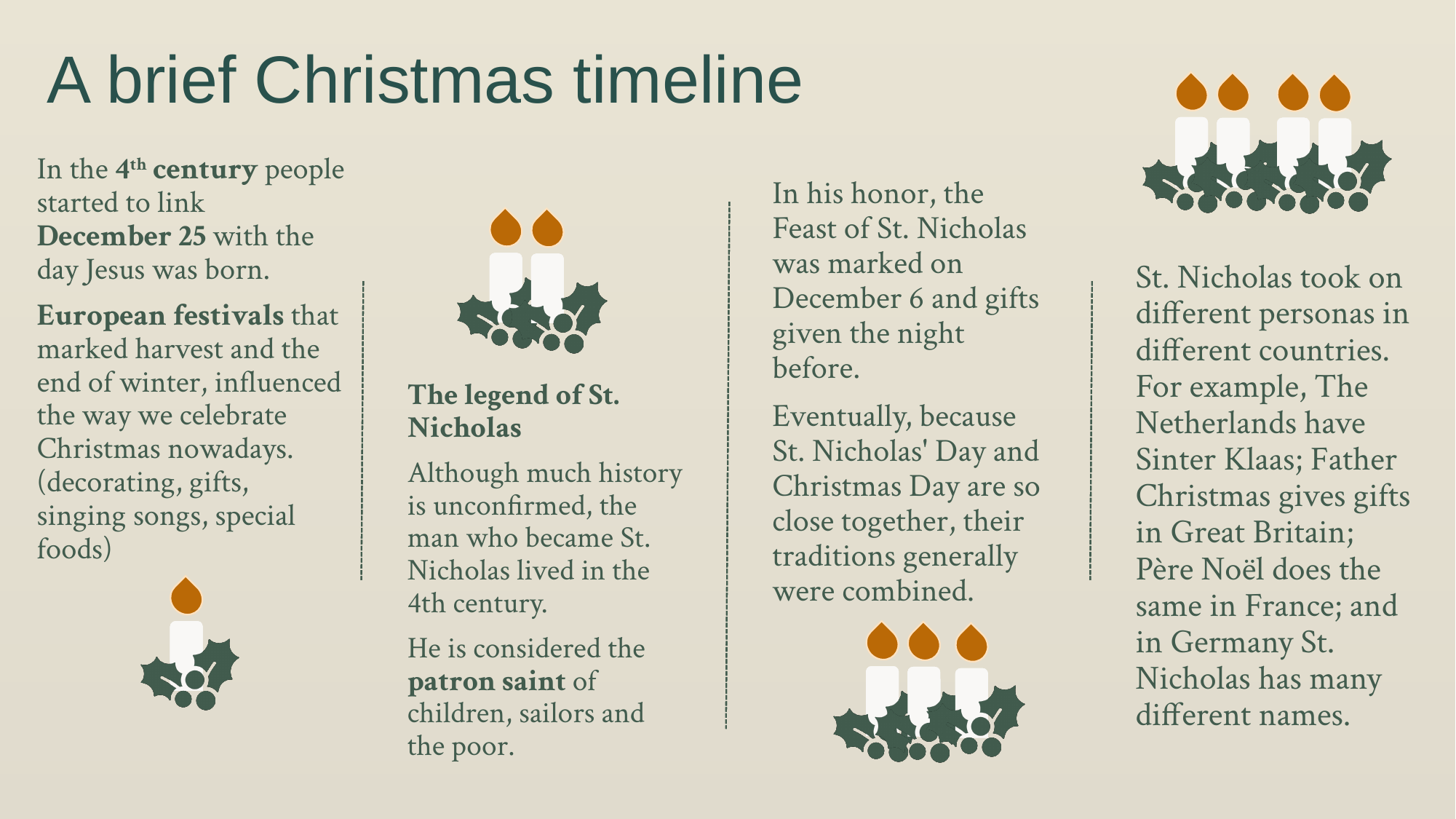

# A brief Christmas timeline
In the 4th century people started to link December 25 with the day Jesus was born.
European festivals that marked harvest and the end of winter, influenced the way we celebrate Christmas nowadays. (decorating, gifts, singing songs, special foods)

In his honor, the Feast of St. Nicholas was marked on December 6 and gifts given the night before.
Eventually, because St. Nicholas' Day and Christmas Day are so close together, their traditions generally were combined.
St. Nicholas took on different personas in different countries. For example, The Netherlands have Sinter Klaas; Father Christmas gives gifts in Great Britain; Père Noël does the same in France; and in Germany St. Nicholas has many different names.
The legend of St. Nicholas
Although much history is unconfirmed, the man who became St. Nicholas lived in the 4th century.
He is considered the patron saint of children, sailors and the poor.